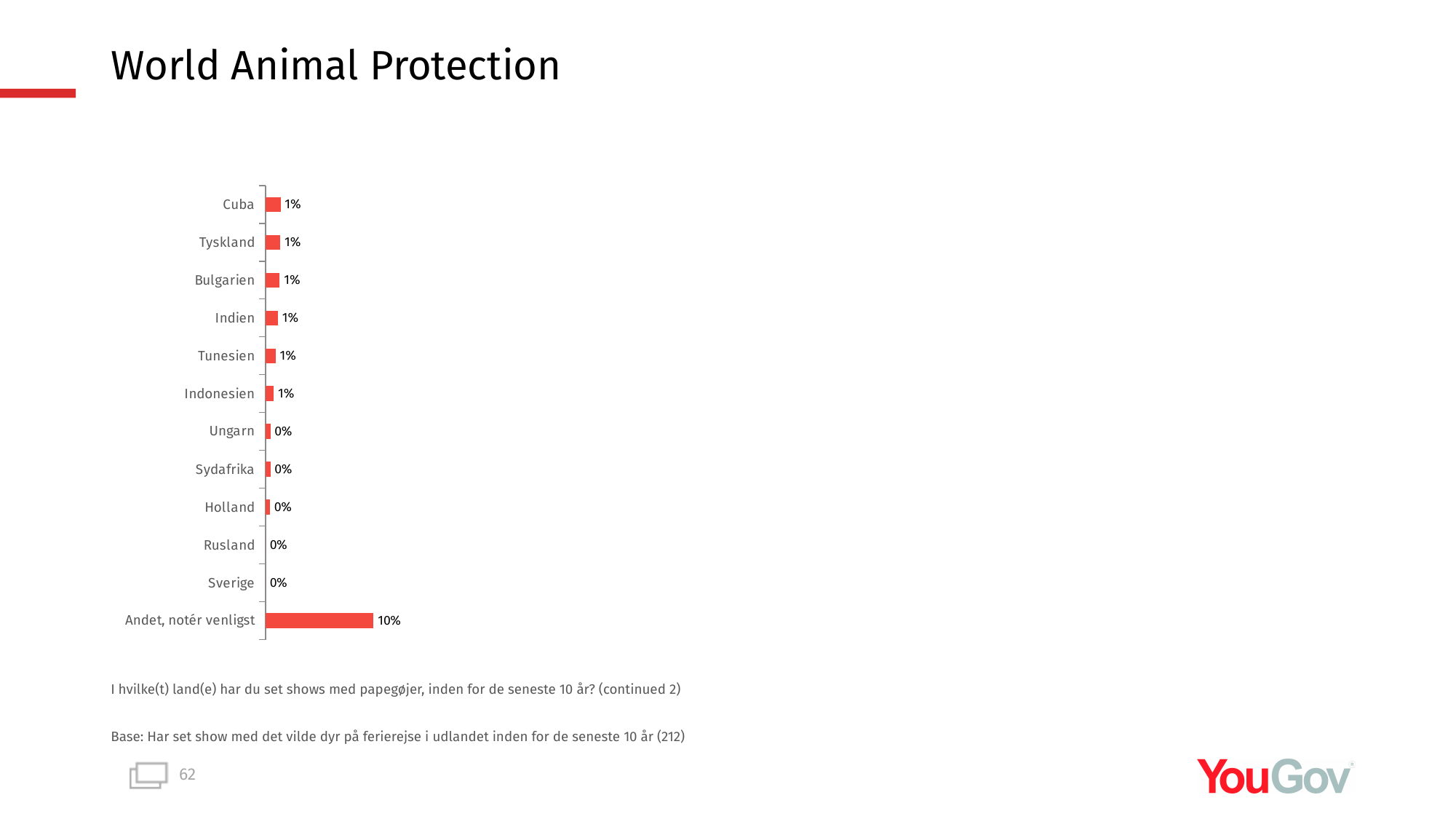

# World Animal Protection

### Chart

| Category | Total |
|---|---|
| Andet, notér venligst | 0.1014 |
| Sverige | 0.0 |
| Rusland | 0.0 |
| Holland | 0.004 |
| Sydafrika | 0.0046 |
| Ungarn | 0.0046 |
| Indonesien | 0.0077 |
| Tunesien | 0.0093 |
| Indien | 0.0117 |
| Bulgarien | 0.0133 |
| Tyskland | 0.0139 |
| Cuba | 0.0141 |
I hvilke(t) land(e) har du set shows med papegøjer, inden for de seneste 10 år? (continued 2)
Base: Har set show med det vilde dyr på ferierejse i udlandet inden for de seneste 10 år (212)